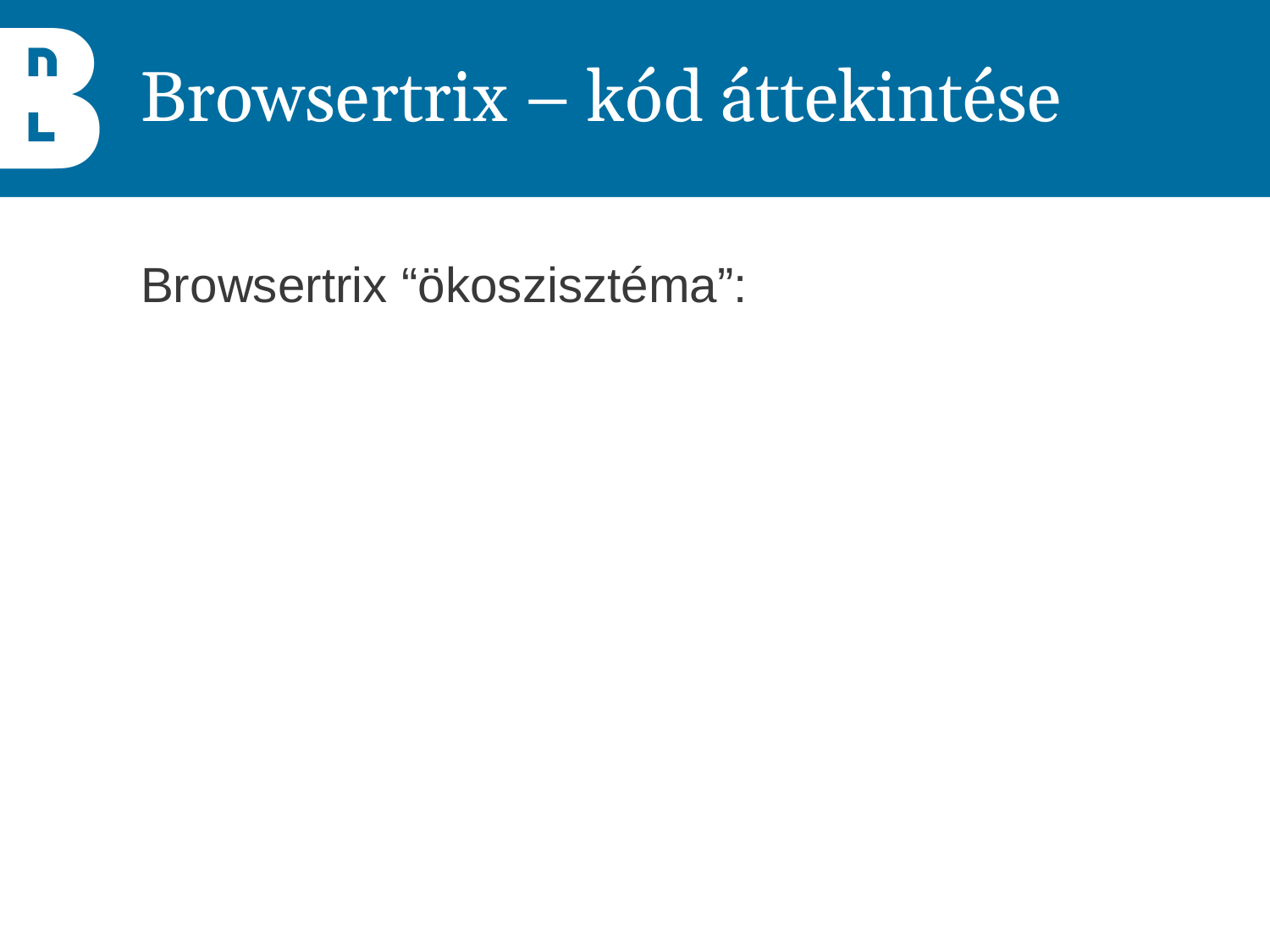

# Browsertrix – kód áttekintése
Browsertrix “ökoszisztéma”: